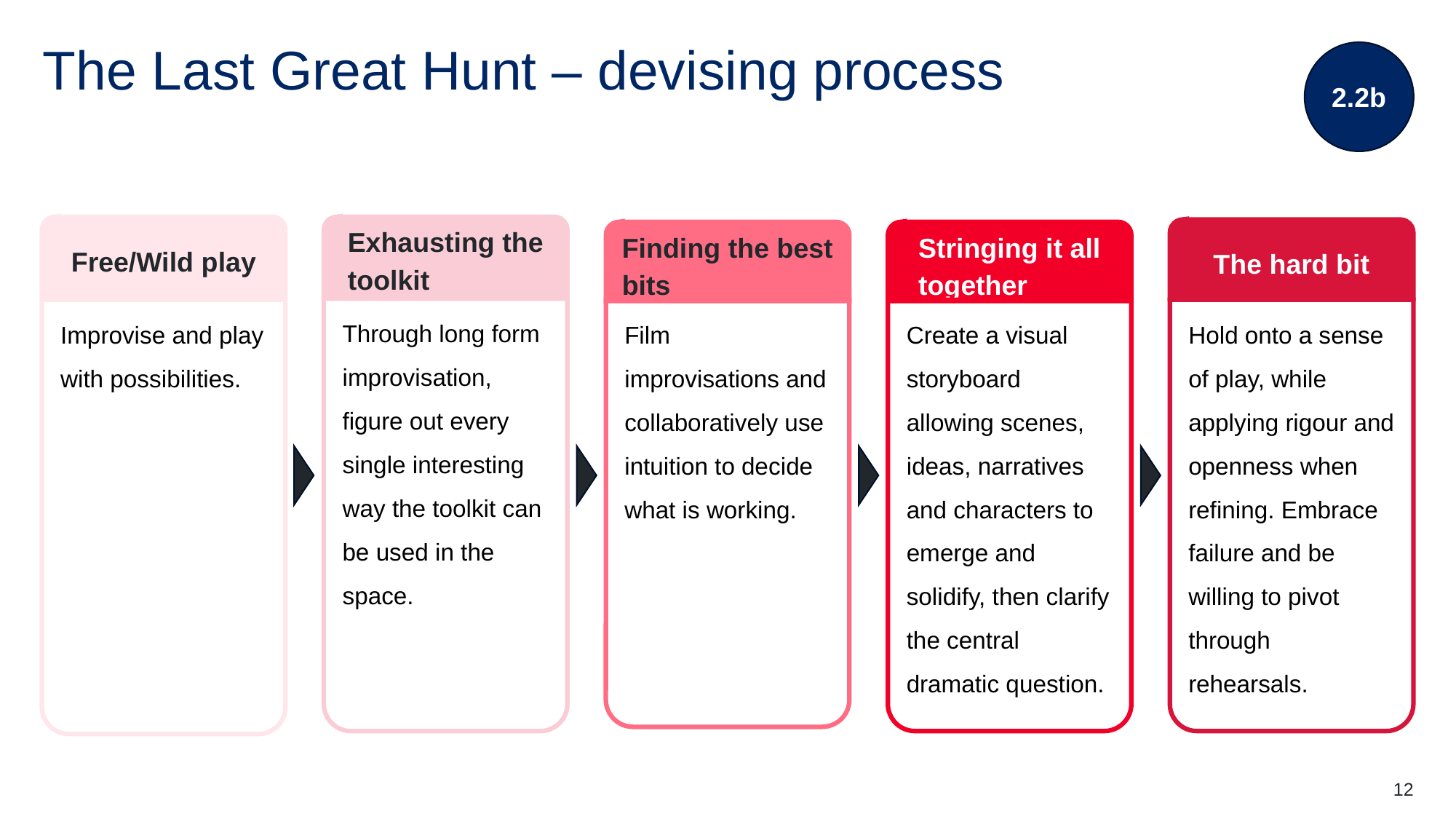

2.2b
# The Last Great Hunt – devising process
Free/Wild play
Improvise and play with possibilities.
Exhausting the toolkit
Through long form improvisation, figure out every single interesting way the toolkit can be used in the space.
The hard bit
Hold onto a sense of play, while applying rigour and openness when refining. Embrace failure and be willing to pivot through rehearsals.
Finding the best bits
Film improvisations and collaboratively use intuition to decide what is working.
Stringing it all together
Create a visual storyboard allowing scenes, ideas, narratives and characters to emerge and solidify, then clarify the central dramatic question.

12